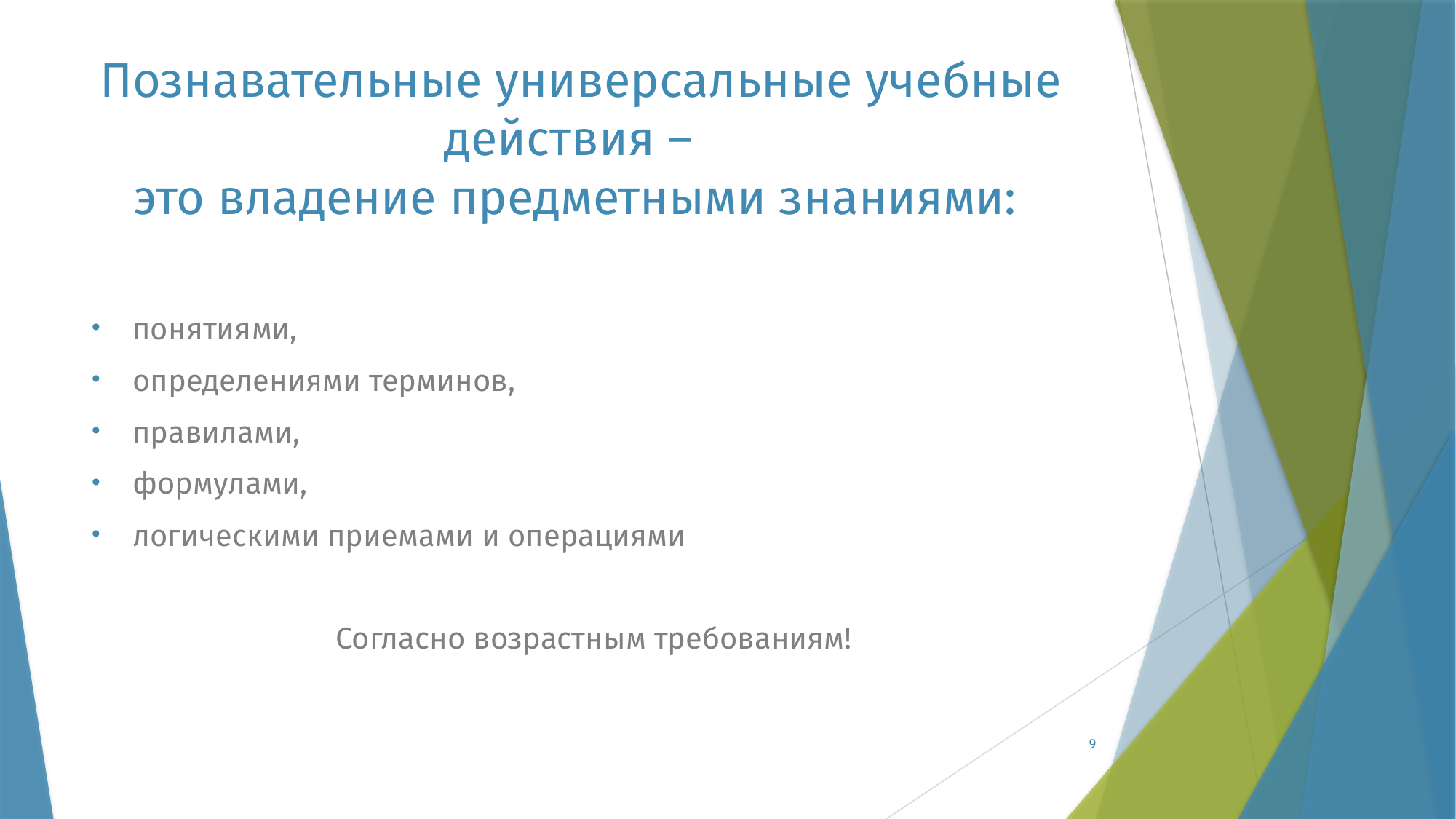

# Познавательные универсальные учебные действия – это владение предметными знаниями:
понятиями,
определениями терминов,
правилами,
формулами,
логическими приемами и операциями

Согласно возрастным требованиям!

9